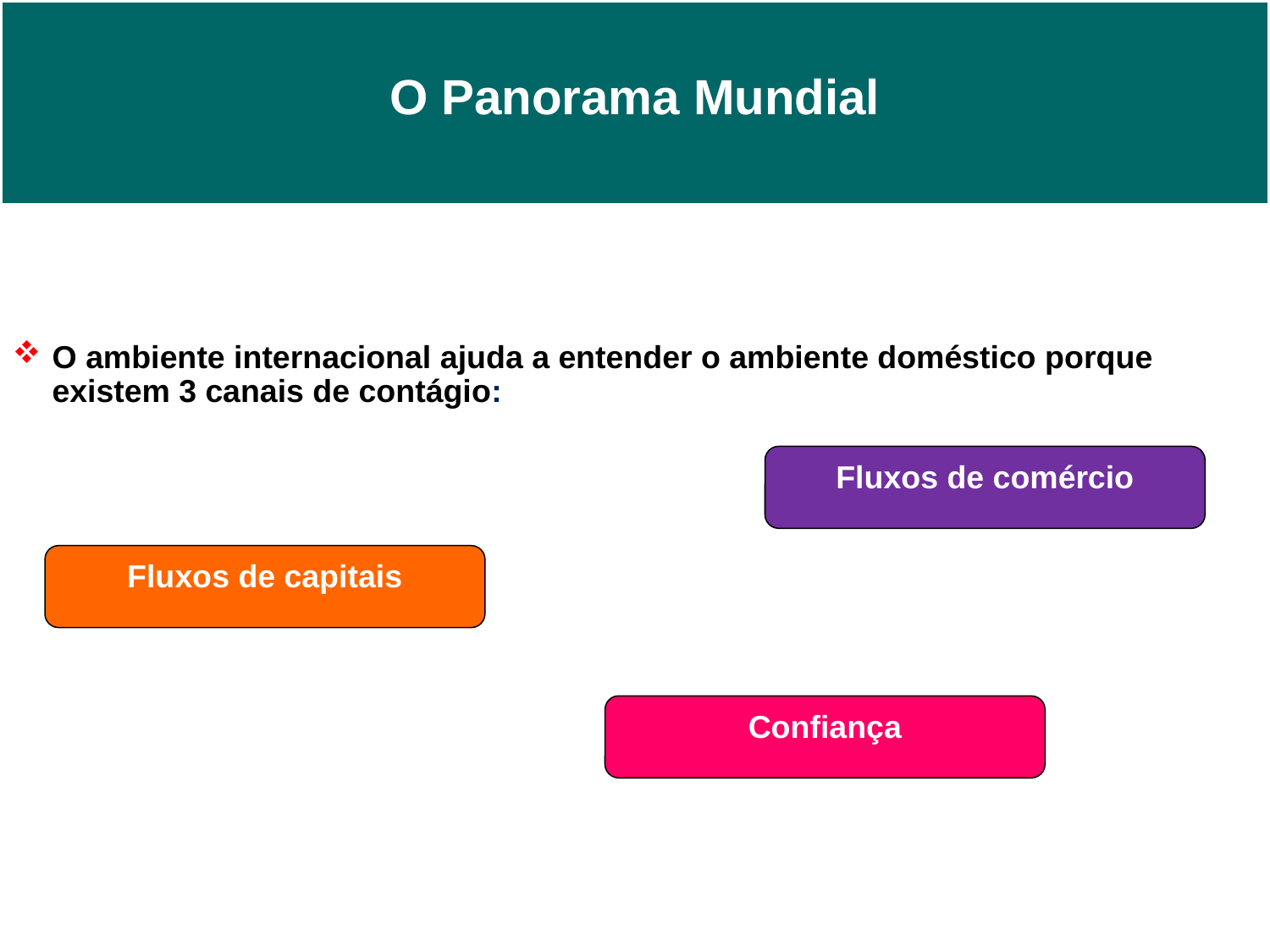

O Panorama Mundial
O ambiente internacional ajuda a entender o ambiente doméstico porque existem 3 canais de contágio:
Fluxos de comércio
Fluxos de capitais
Confiança